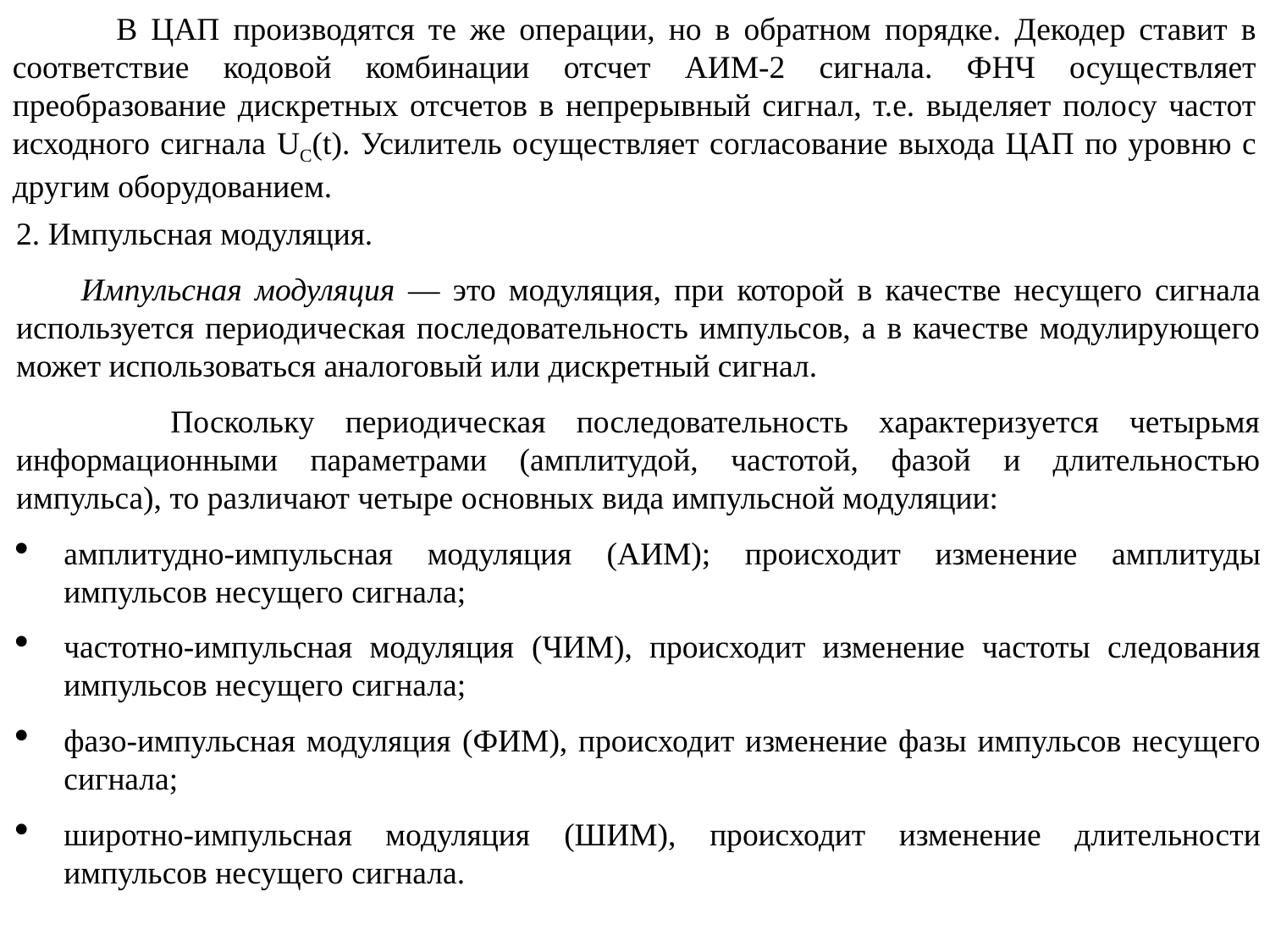

В ЦАП производятся те же операции, но в обратном порядке. Декодер ставит в соответствие кодовой комбинации отсчет АИМ-2 сигнала. ФНЧ осуществляет преобразование дискретных отсчетов в непрерывный сигнал, т.е. выделяет полосу частот исходного сигнала UС(t). Усилитель осуществляет согласование выхода ЦАП по уровню с другим оборудованием.
2. Импульсная модуляция.
     Импульсная модуляция — это модуляция, при которой в качестве несущего сигнала используется периодическая последовательность импульсов, а в качестве модулирующего может использоваться аналоговый или дискретный сигнал.
     Поскольку периодическая последовательность характеризуется четырьмя информационными параметрами (амплитудой, частотой, фазой и длительностью импульса), то различают четыре основных вида импульсной модуляции:
амплитудно-импульсная модуляция (АИМ); происходит изменение амплитуды импульсов несущего сигнала;
частотно-импульсная модуляция (ЧИМ), происходит изменение частоты следования импульсов несущего сигнала;
фазо-импульсная модуляция (ФИМ), происходит изменение фазы импульсов несущего сигнала;
широтно-импульсная модуляция (ШИМ), происходит изменение длительности импульсов несущего сигнала.